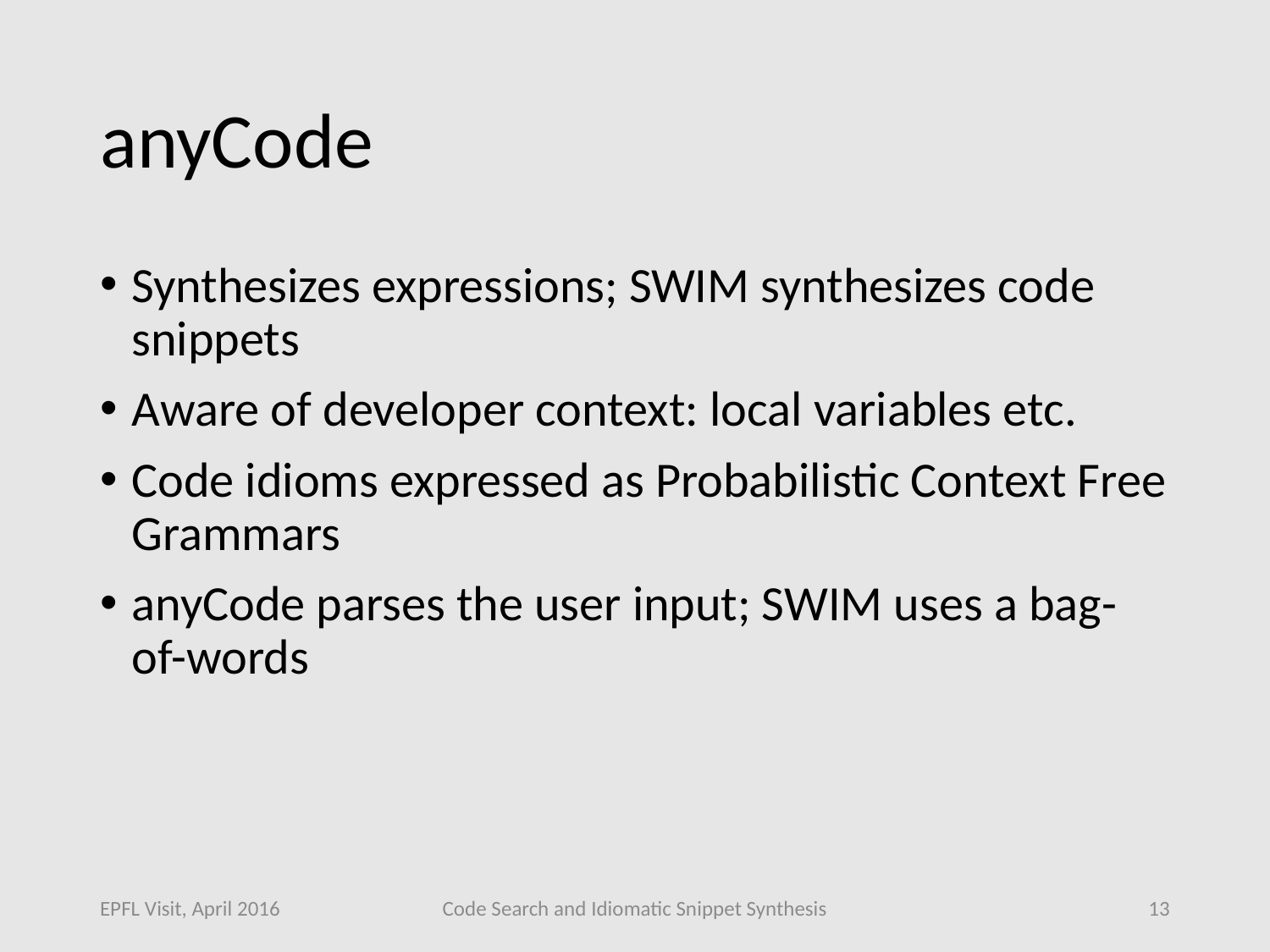

# anyCode
Synthesizes expressions; SWIM synthesizes code snippets
Aware of developer context: local variables etc.
Code idioms expressed as Probabilistic Context Free Grammars
anyCode parses the user input; SWIM uses a bag-of-words
EPFL Visit, April 2016
Code Search and Idiomatic Snippet Synthesis
13